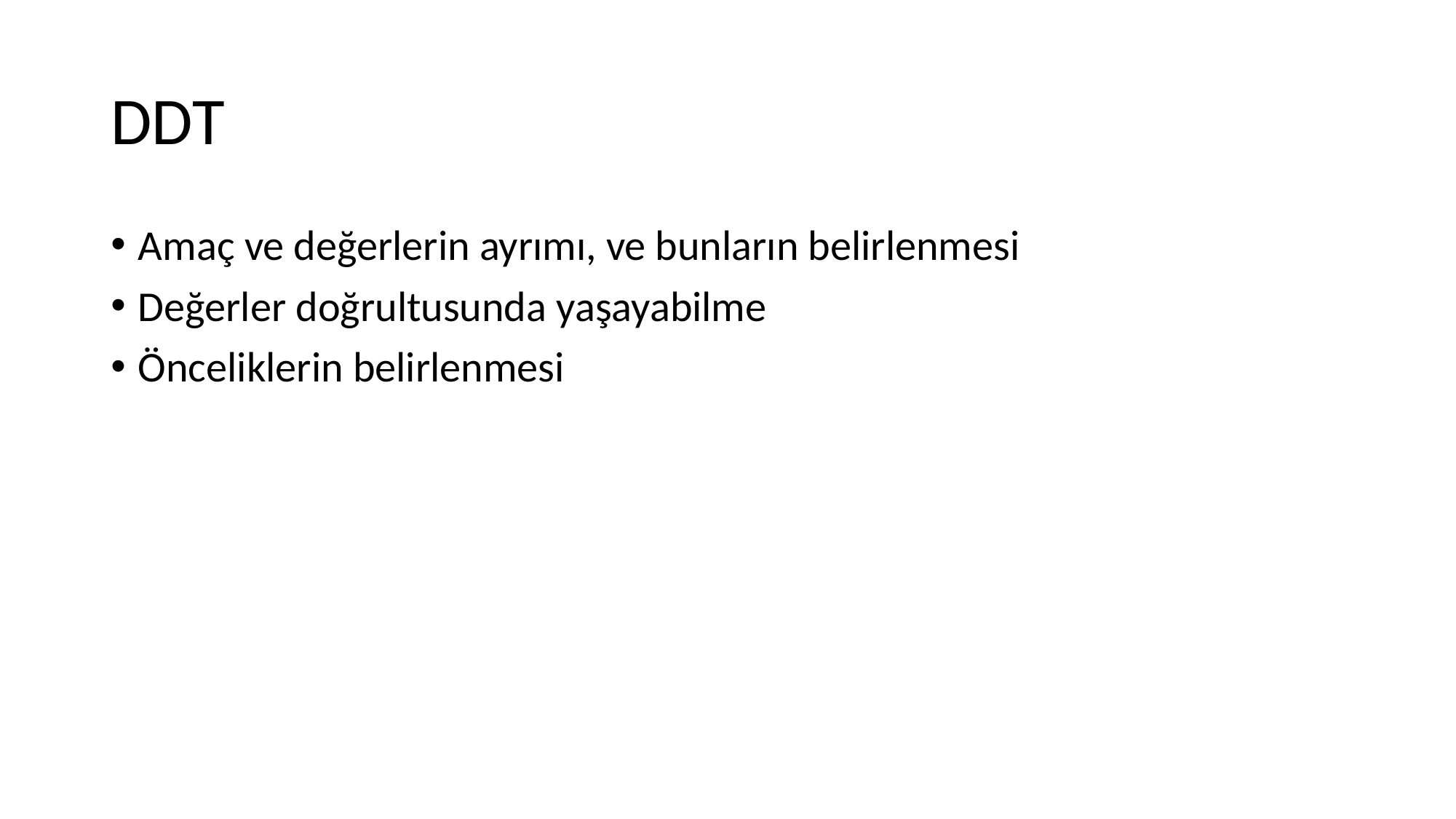

# DDT
Amaç ve değerlerin ayrımı, ve bunların belirlenmesi
Değerler doğrultusunda yaşayabilme
Önceliklerin belirlenmesi